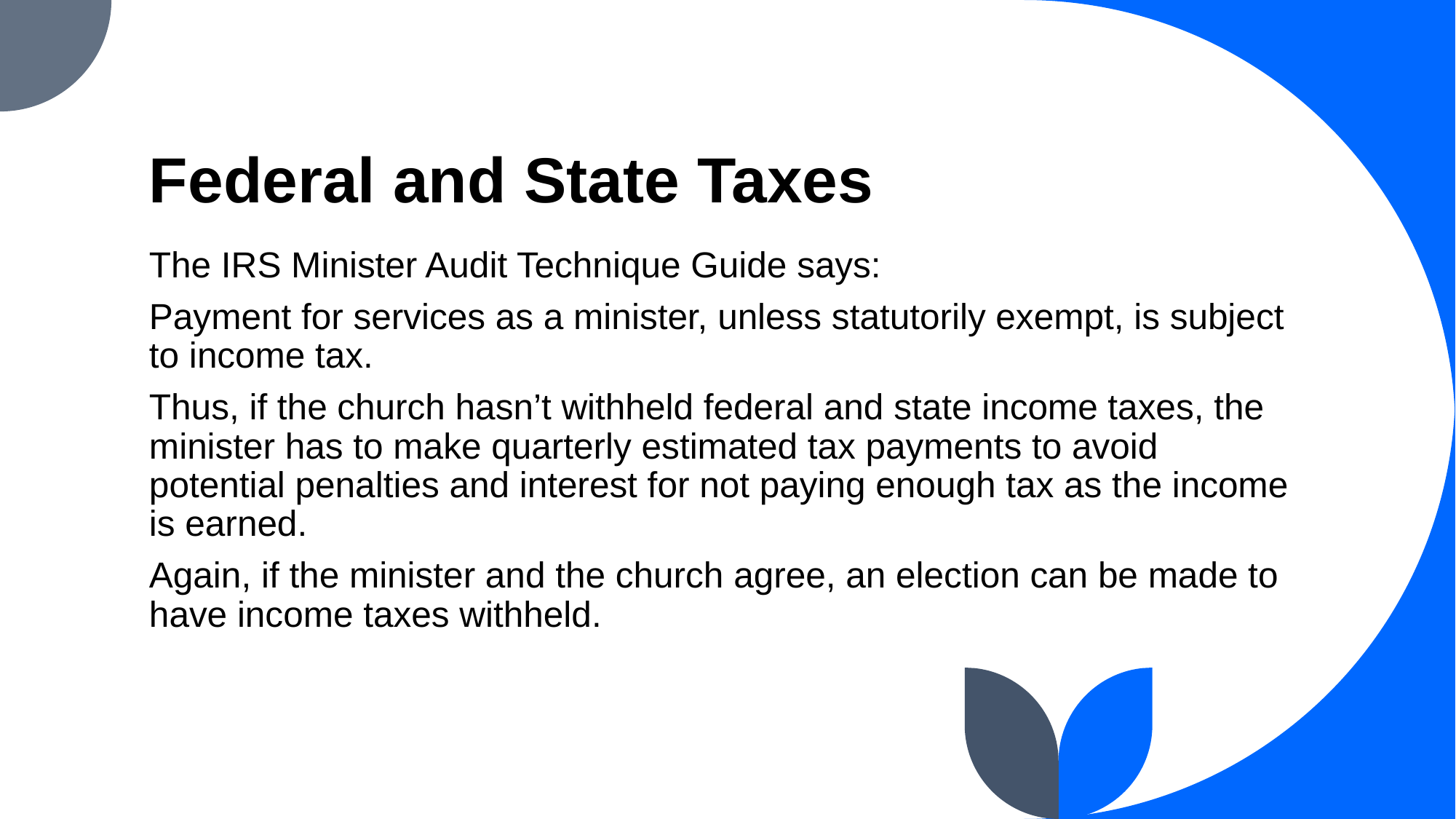

# Federal and State Taxes
The IRS Minister Audit Technique Guide says:
Payment for services as a minister, unless statutorily exempt, is subject to income tax.
Thus, if the church hasn’t withheld federal and state income taxes, the minister has to make quarterly estimated tax payments to avoid potential penalties and interest for not paying enough tax as the income is earned.
Again, if the minister and the church agree, an election can be made to have income taxes withheld.